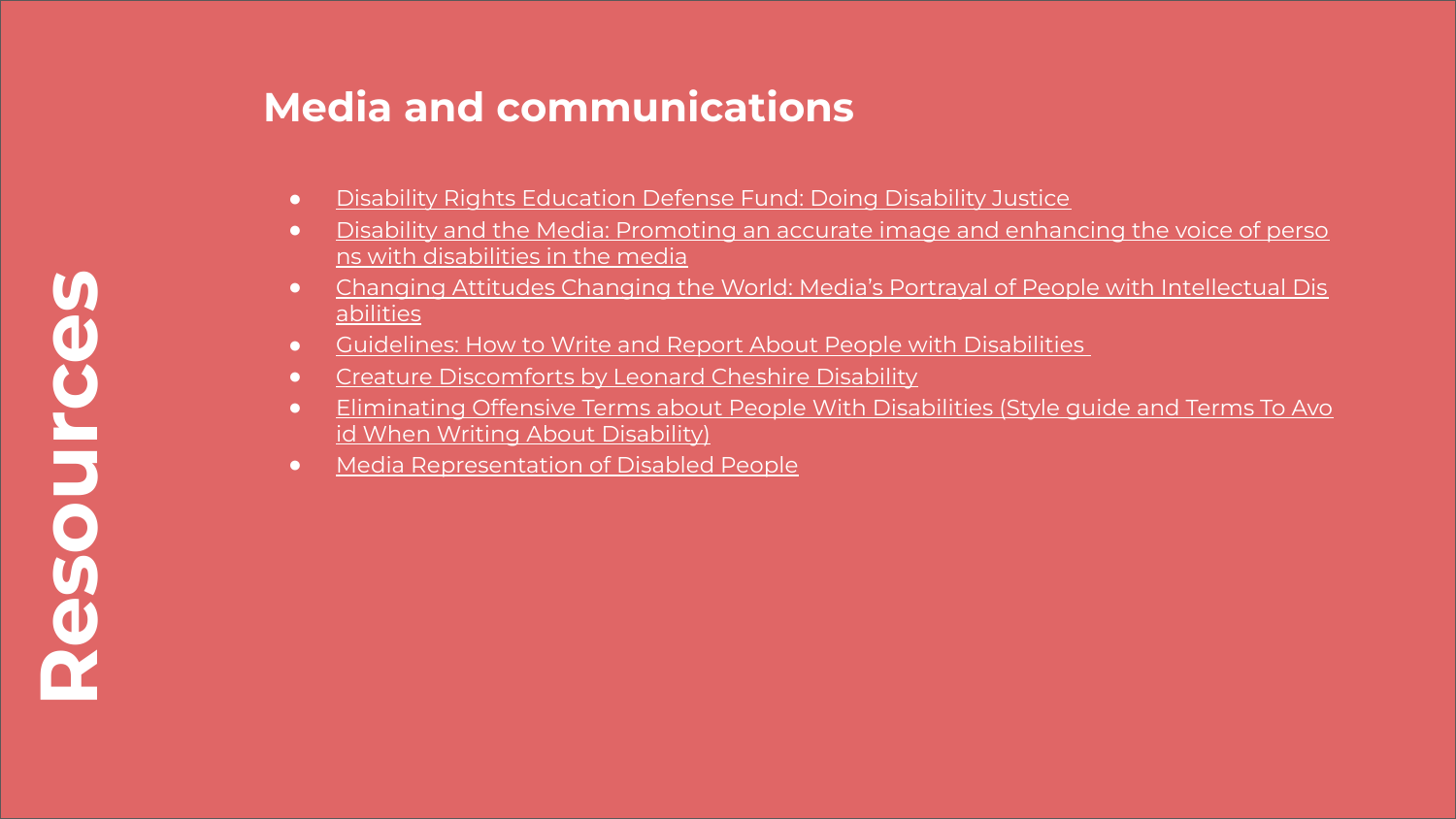

Media and communications

Disability Rights Education Defense Fund: Doing Disability Justice
Disability and the Media: Promoting an accurate image and enhancing the voice of persons with disabilities in the media
Changing Attitudes Changing the World: Media’s Portrayal of People with Intellectual Disabilities
Guidelines: How to Write and Report About People with Disabilities
Creature Discomforts by Leonard Cheshire Disability
Eliminating Offensive Terms about People With Disabilities (Style guide and Terms To Avoid When Writing About Disability)
Media Representation of Disabled People
Resources